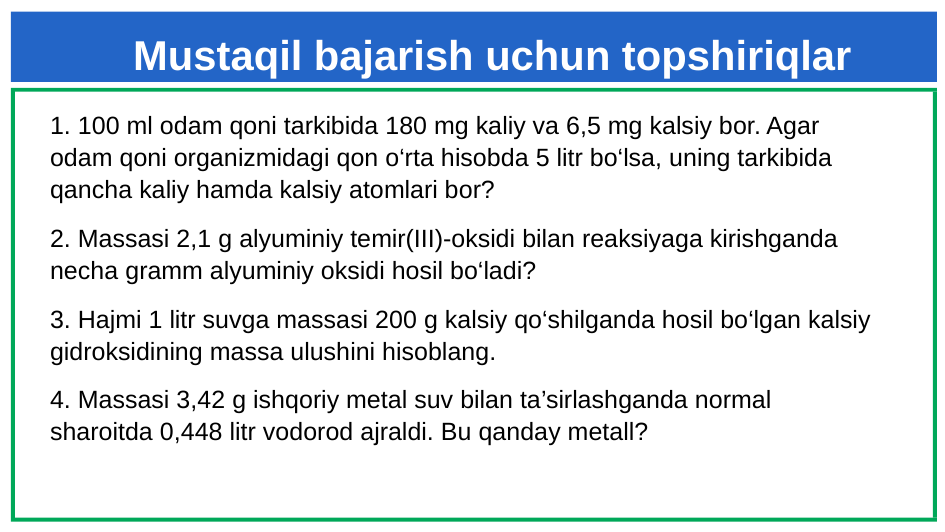

Mustaqil bajarish uchun topshiriqlar
1. 100 ml odam qoni tarkibida 180 mg kaliy va 6,5 mg kalsiy bor. Agar odam qoni organizmidagi qon o‘rta hisobda 5 litr bo‘lsa, uning tarkibida qancha kaliy hamda kalsiy atomlari bor?
2. Massasi 2,1 g alyuminiy temir(III)-oksidi bilan reaksiyaga kirishganda necha gramm alyuminiy oksidi hosil bo‘ladi?
3. Hajmi 1 litr suvga massasi 200 g kalsiy qo‘shilganda hosil bo‘lgan kalsiy gidroksidining massa ulushini hisoblang.
4. Massasi 3,42 g ishqoriy metal suv bilan ta’sirlashganda normal sharoitda 0,448 litr vodorod ajraldi. Bu qanday metall?